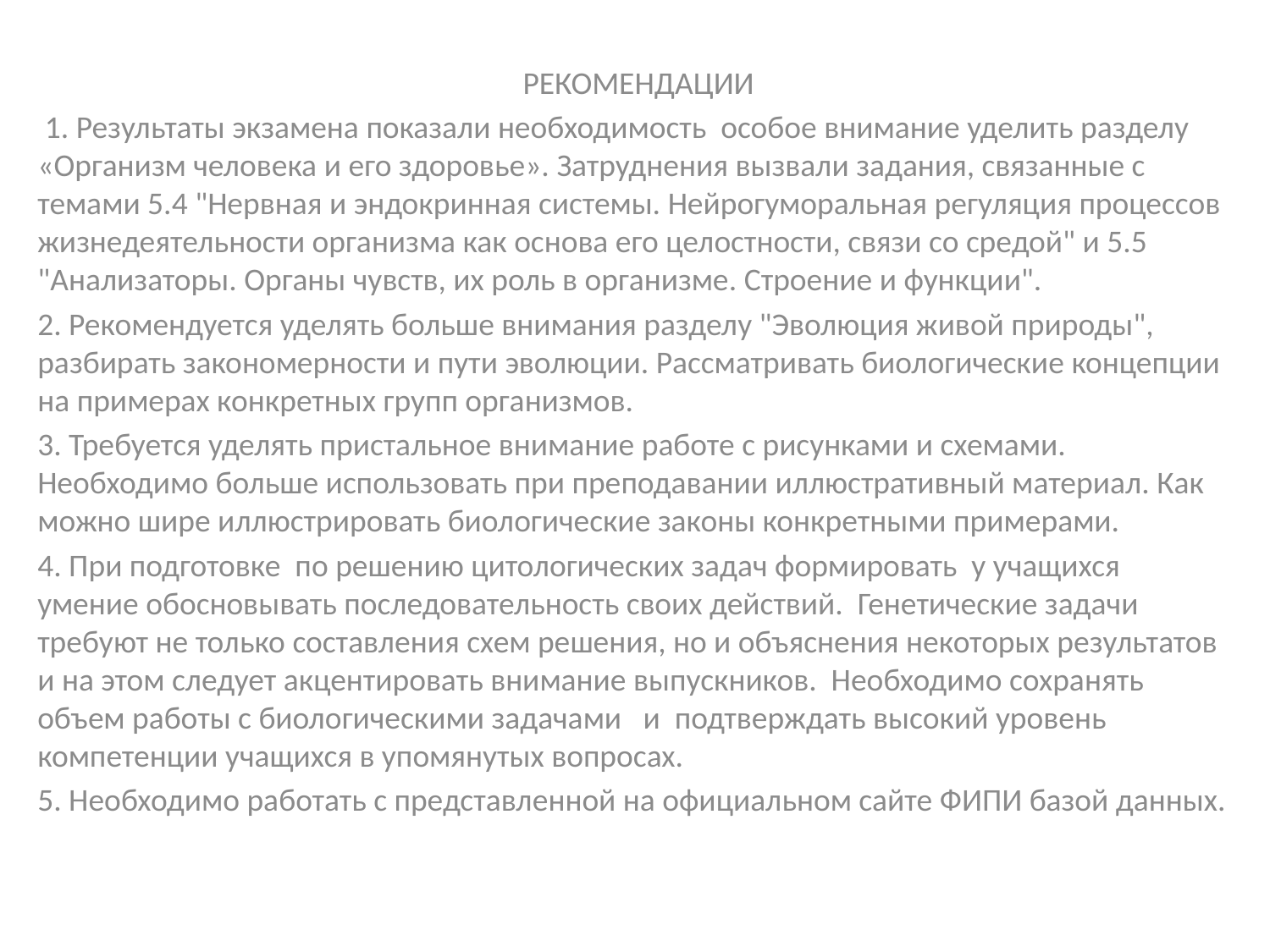

#
 РЕКОМЕНДАЦИИ
 1. Результаты экзамена показали необходимость  особое внимание уделить разделу «Организм человека и его здоровье». Затруднения вызвали задания, связанные с темами 5.4 "Нервная и эндокринная системы. Нейрогуморальная регуляция процессов жизнедеятельности организма как основа его целостности, связи со средой" и 5.5 "Анализаторы. Органы чувств, их роль в организме. Строение и функции".
2. Рекомендуется уделять больше внимания разделу "Эволюция живой природы", разбирать закономерности и пути эволюции. Рассматривать биологические концепции на примерах конкретных групп организмов.
3. Требуется уделять пристальное внимание работе с рисунками и схемами. Необходимо больше использовать при преподавании иллюстративный материал. Как можно шире иллюстрировать биологические законы конкретными примерами.
4. При подготовке  по решению цитологических задач формировать  у учащихся  умение обосновывать последовательность своих действий.  Генетические задачи требуют не только составления схем решения, но и объяснения некоторых результатов и на этом следует акцентировать внимание выпускников.  Необходимо сохранять объем работы с биологическими задачами   и  подтверждать высокий уровень компетенции учащихся в упомянутых вопросах.
5. Необходимо работать с представленной на официальном сайте ФИПИ базой данных.